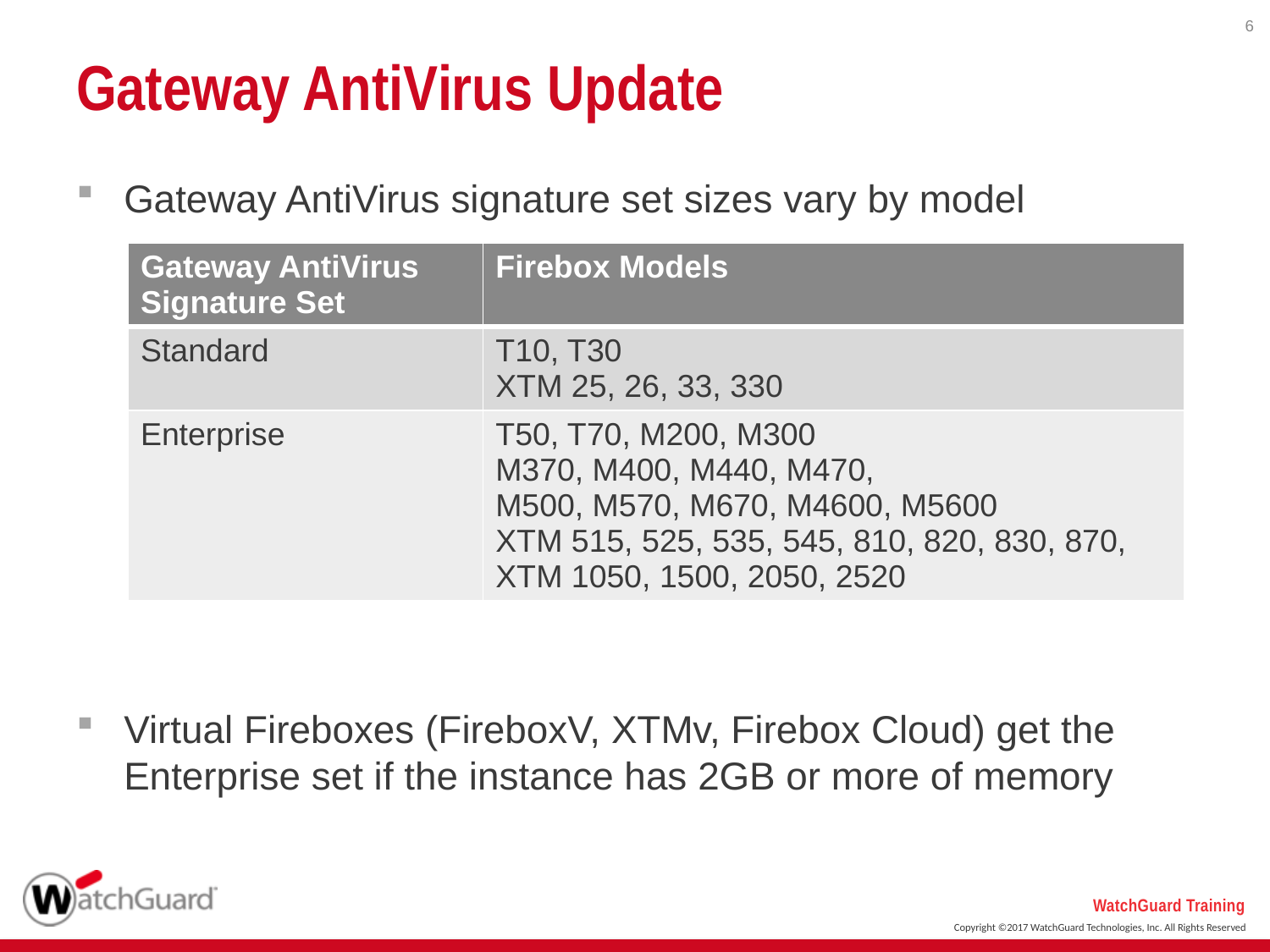

6
# Gateway AntiVirus Update
Gateway AntiVirus signature set sizes vary by model

Virtual Fireboxes (FireboxV, XTMv, Firebox Cloud) get the Enterprise set if the instance has 2GB or more of memory
| Gateway AntiVirus Signature Set | Firebox Models |
| --- | --- |
| Standard | T10, T30 XTM 25, 26, 33, 330 |
| Enterprise | T50, T70, M200, M300 M370, M400, M440, M470, M500, M570, M670, M4600, M5600 XTM 515, 525, 535, 545, 810, 820, 830, 870, XTM 1050, 1500, 2050, 2520 |